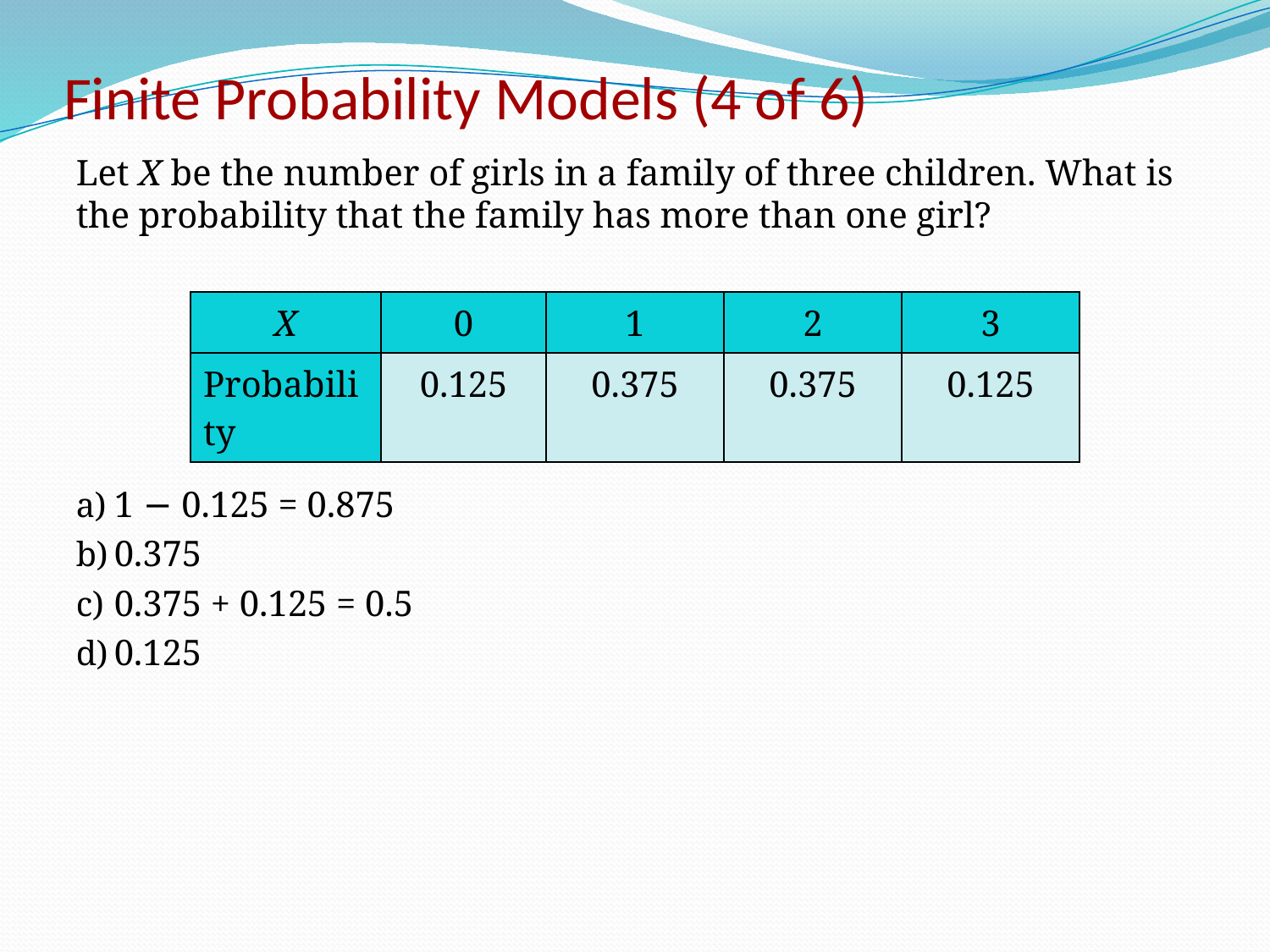

# Finite Probability Models (4 of 6)
Let X be the number of girls in a family of three children. What is the probability that the family has more than one girl?

| X | 0 | 1 | 2 | 3 |
| --- | --- | --- | --- | --- |
| Probability | 0.125 | 0.375 | 0.375 | 0.125 |
1 − 0.125 = 0.875
0.375
0.375 + 0.125 = 0.5
0.125